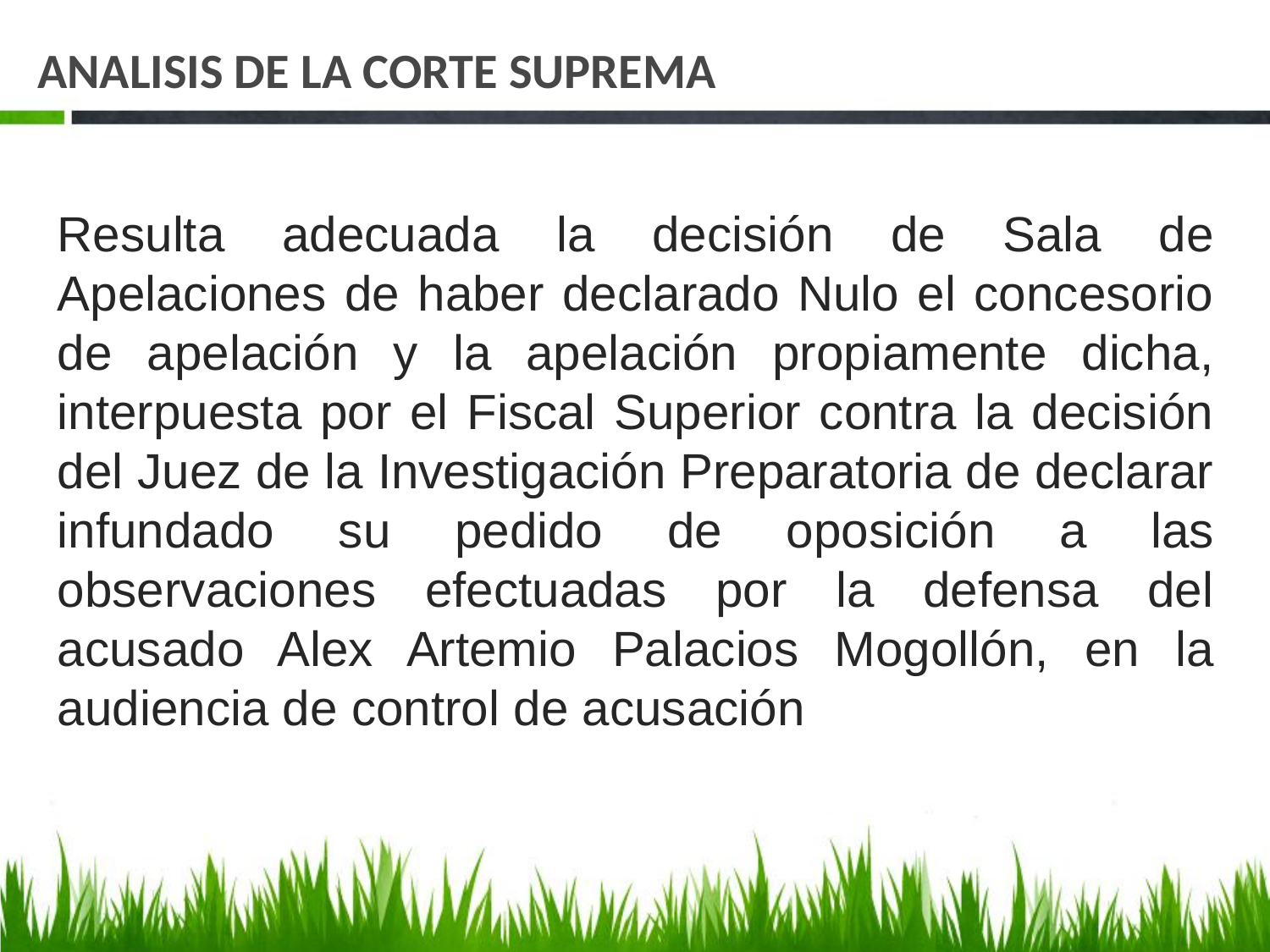

# ANALISIS DE LA CORTE SUPREMA
Resulta adecuada la decisión de Sala de Apelaciones de haber declarado Nulo el concesorio de apelación y la apelación propiamente dicha, interpuesta por el Fiscal Superior contra la decisión del Juez de la Investigación Preparatoria de declarar infundado su pedido de oposición a las observaciones efectuadas por la defensa del acusado Alex Artemio Palacios Mogollón, en la audiencia de control de acusación